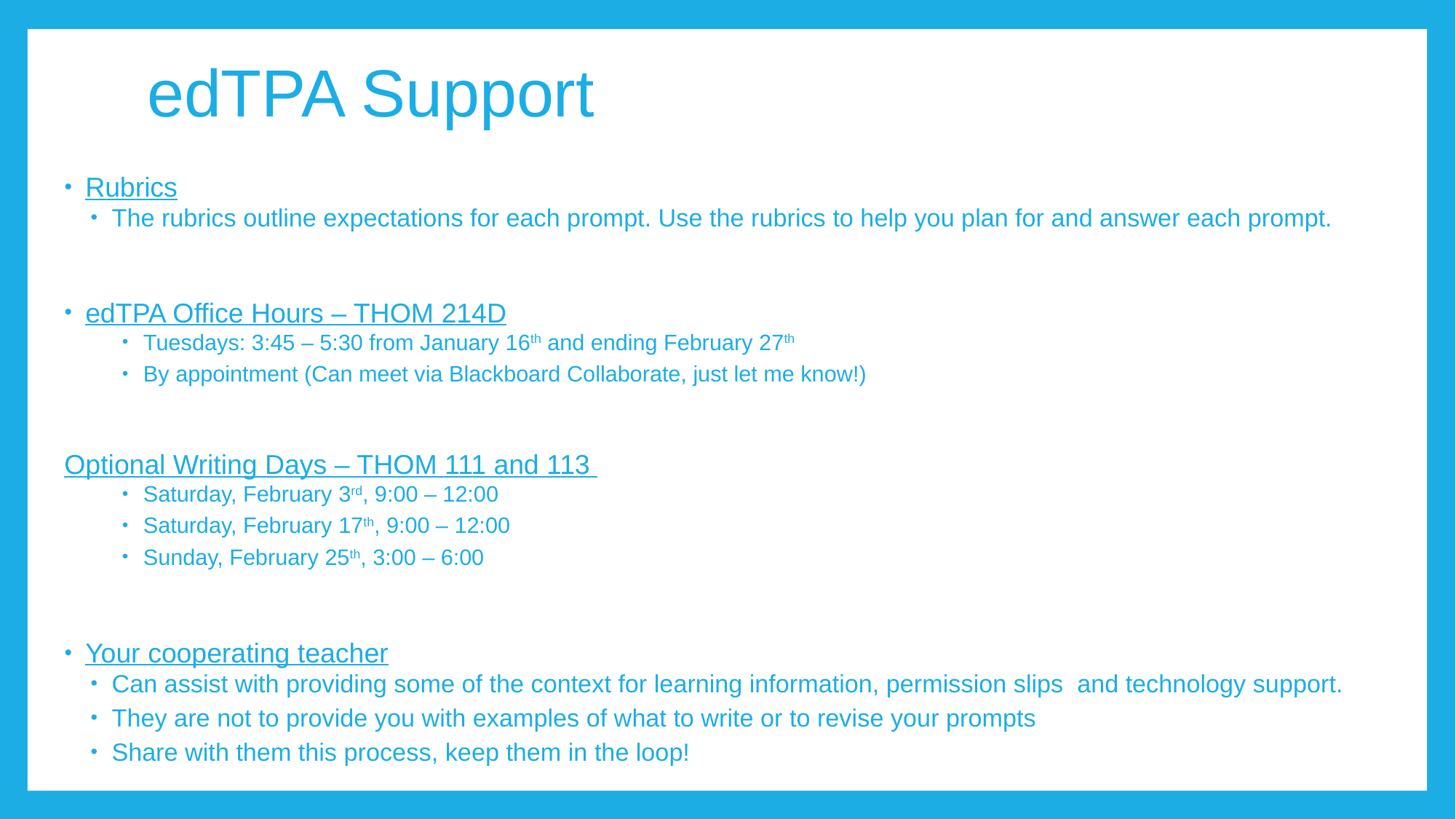

# edTPA Support
Rubrics
The rubrics outline expectations for each prompt. Use the rubrics to help you plan for and answer each prompt.

edTPA Office Hours – THOM 214D
Tuesdays: 3:45 – 5:30 from January 16th and ending February 27th
By appointment (Can meet via Blackboard Collaborate, just let me know!)

Optional Writing Days – THOM 111 and 113
Saturday, February 3rd, 9:00 – 12:00
Saturday, February 17th, 9:00 – 12:00
Sunday, February 25th, 3:00 – 6:00

Your cooperating teacher
Can assist with providing some of the context for learning information, permission slips  and technology support.
They are not to provide you with examples of what to write or to revise your prompts
Share with them this process, keep them in the loop!